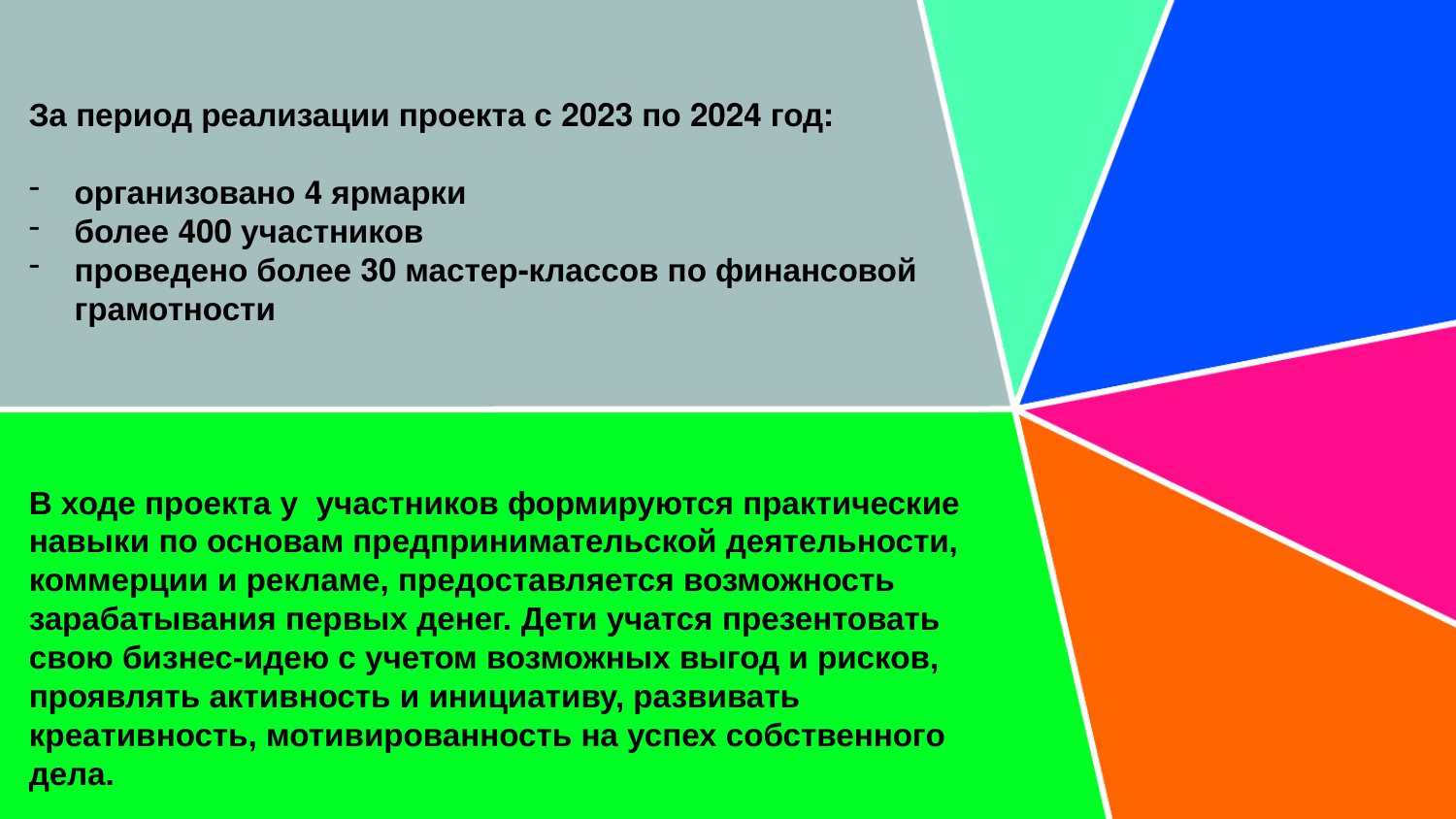

За период реализации проекта с 2023 по 2024 год:
организовано 4 ярмарки
более 400 участников
проведено более 30 мастер-классов по финансовой грамотности

В ходе проекта у  участников формируются практические навыки по основам предпринимательской деятельности, коммерции и рекламе, предоставляется возможность зарабатывания первых денег. Дети учатся презентовать свою бизнес-идею с учетом возможных выгод и рисков, проявлять активность и инициативу, развивать креативность, мотивированность на успех собственного дела.